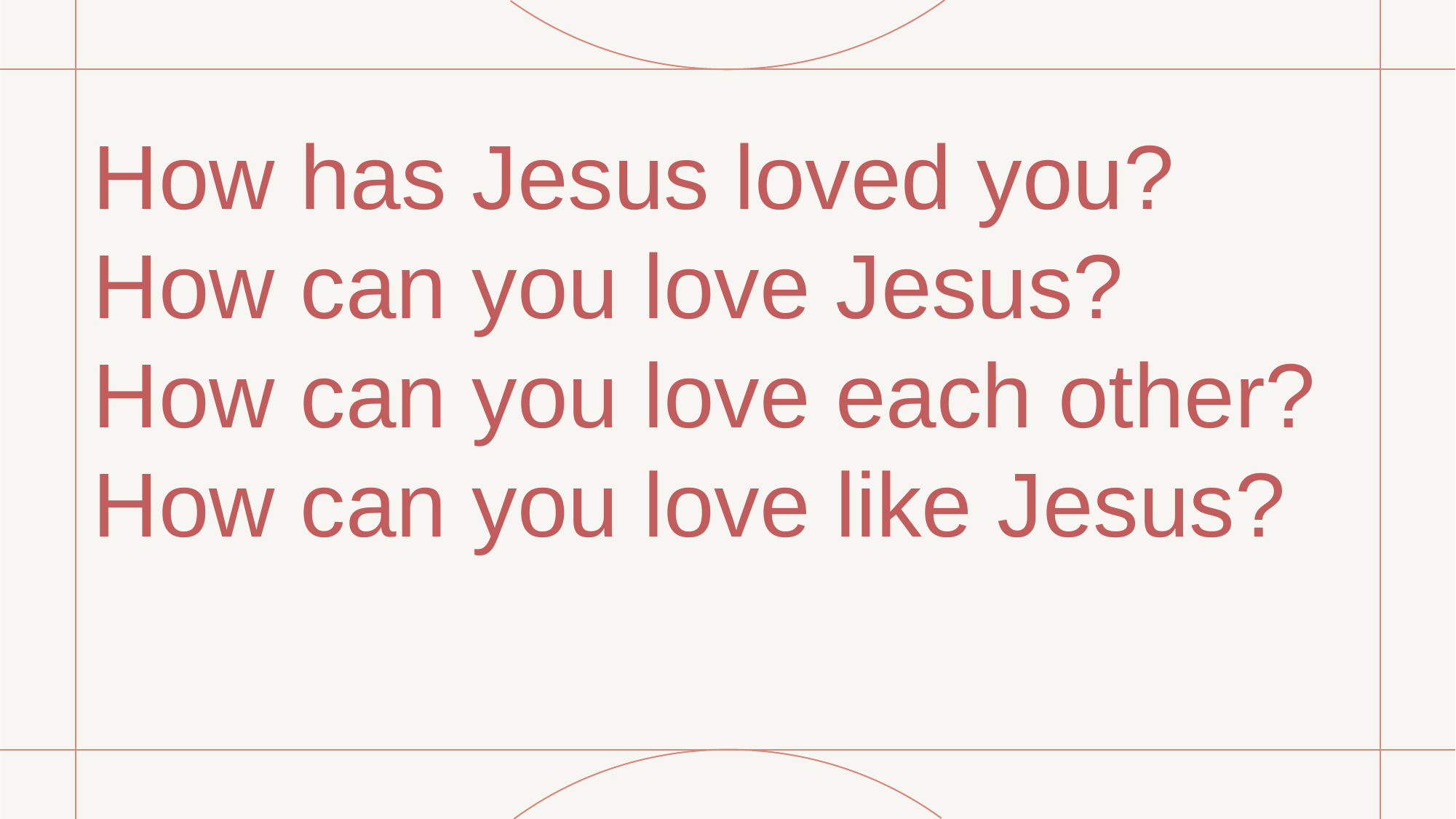

# How has Jesus loved you? How can you love Jesus? How can you love each other? How can you love like Jesus?